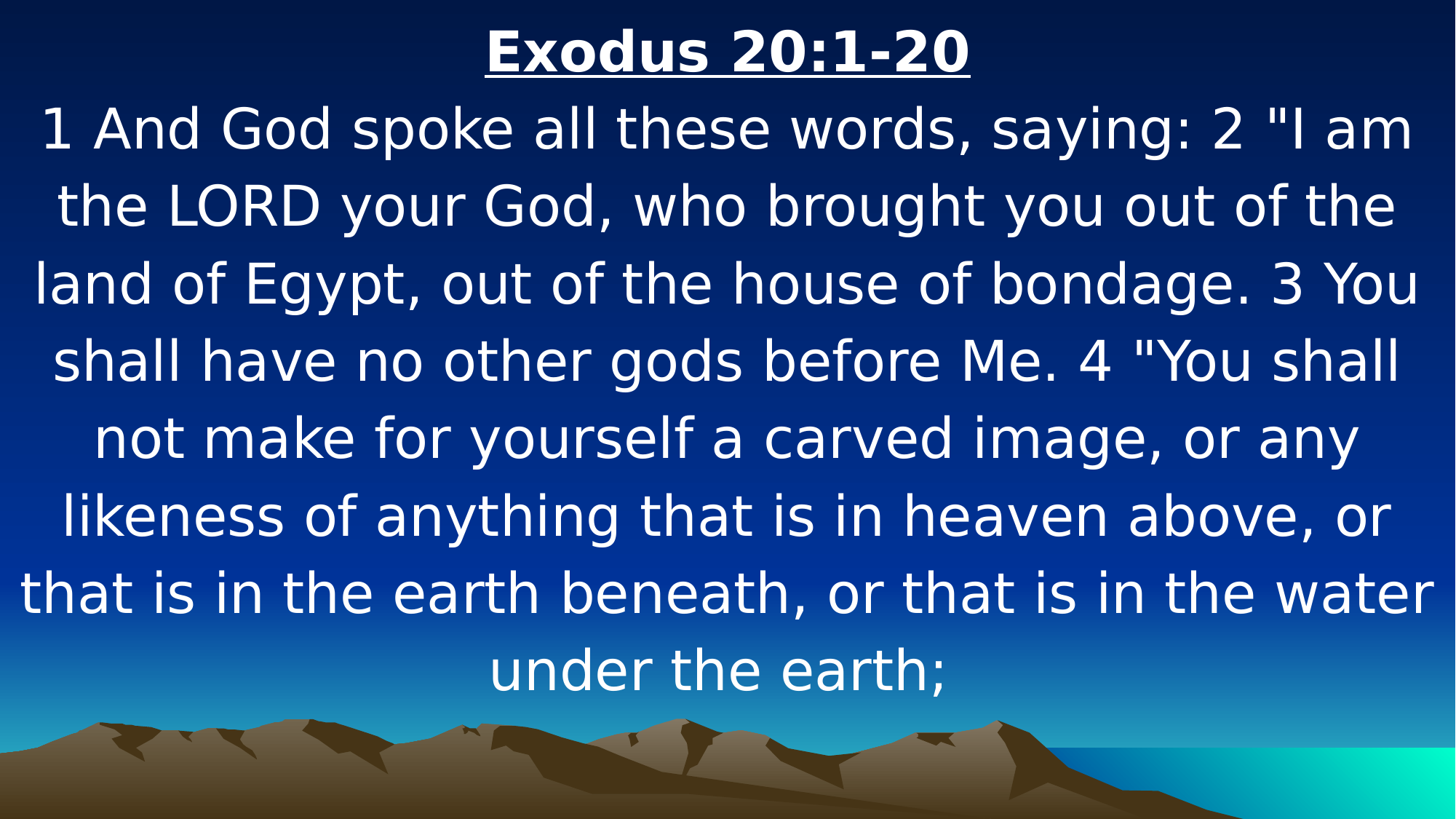

Exodus 20:1-20
1 And God spoke all these words, saying: 2 "I am the LORD your God, who brought you out of the land of Egypt, out of the house of bondage. 3 You shall have no other gods before Me. 4 "You shall not make for yourself a carved image, or any likeness of anything that is in heaven above, or that is in the earth beneath, or that is in the water under the earth;